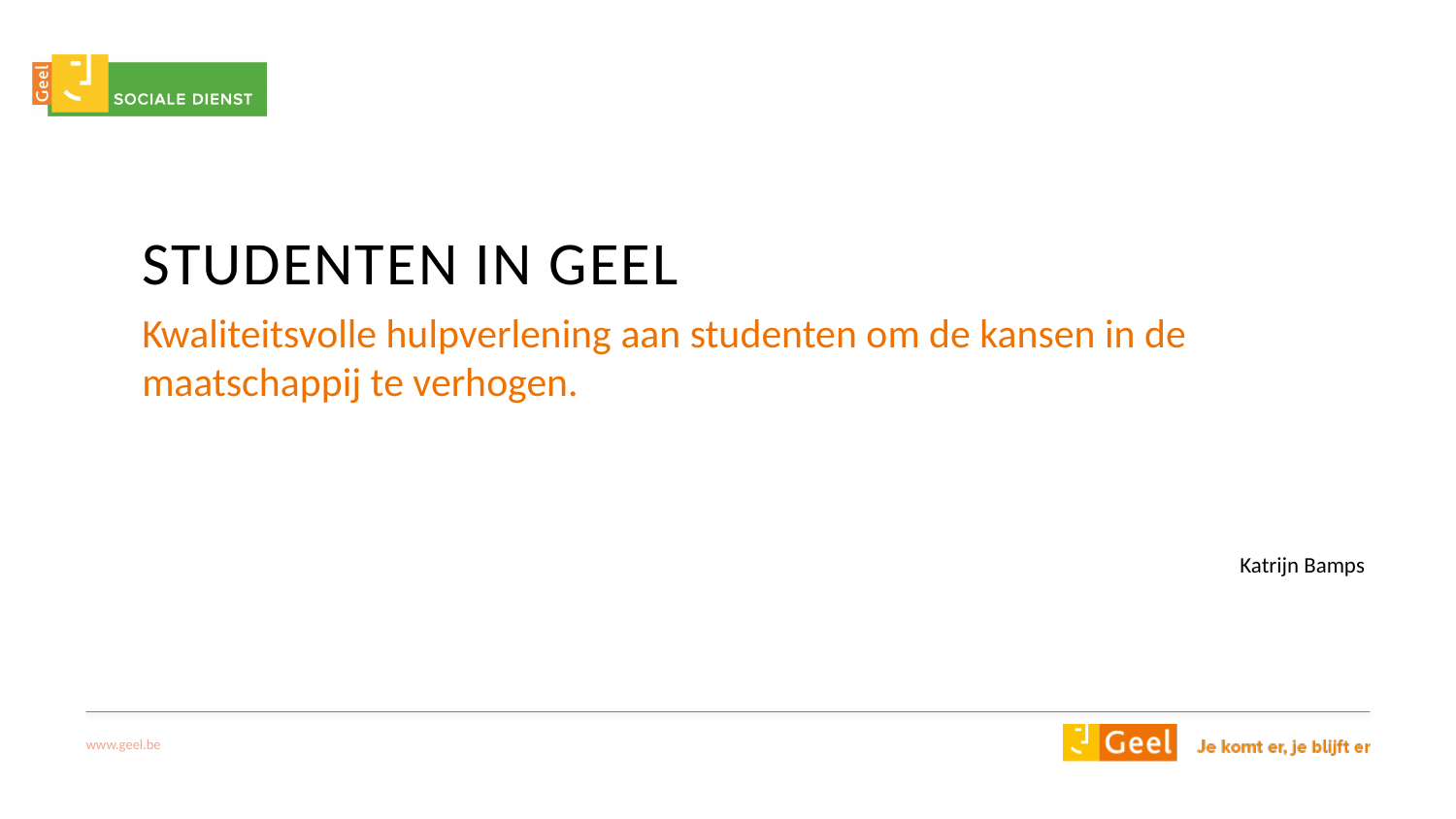

# Studenten in Geel
Kwaliteitsvolle hulpverlening aan studenten om de kansen in de maatschappij te verhogen.
Katrijn Bamps
www.geel.be